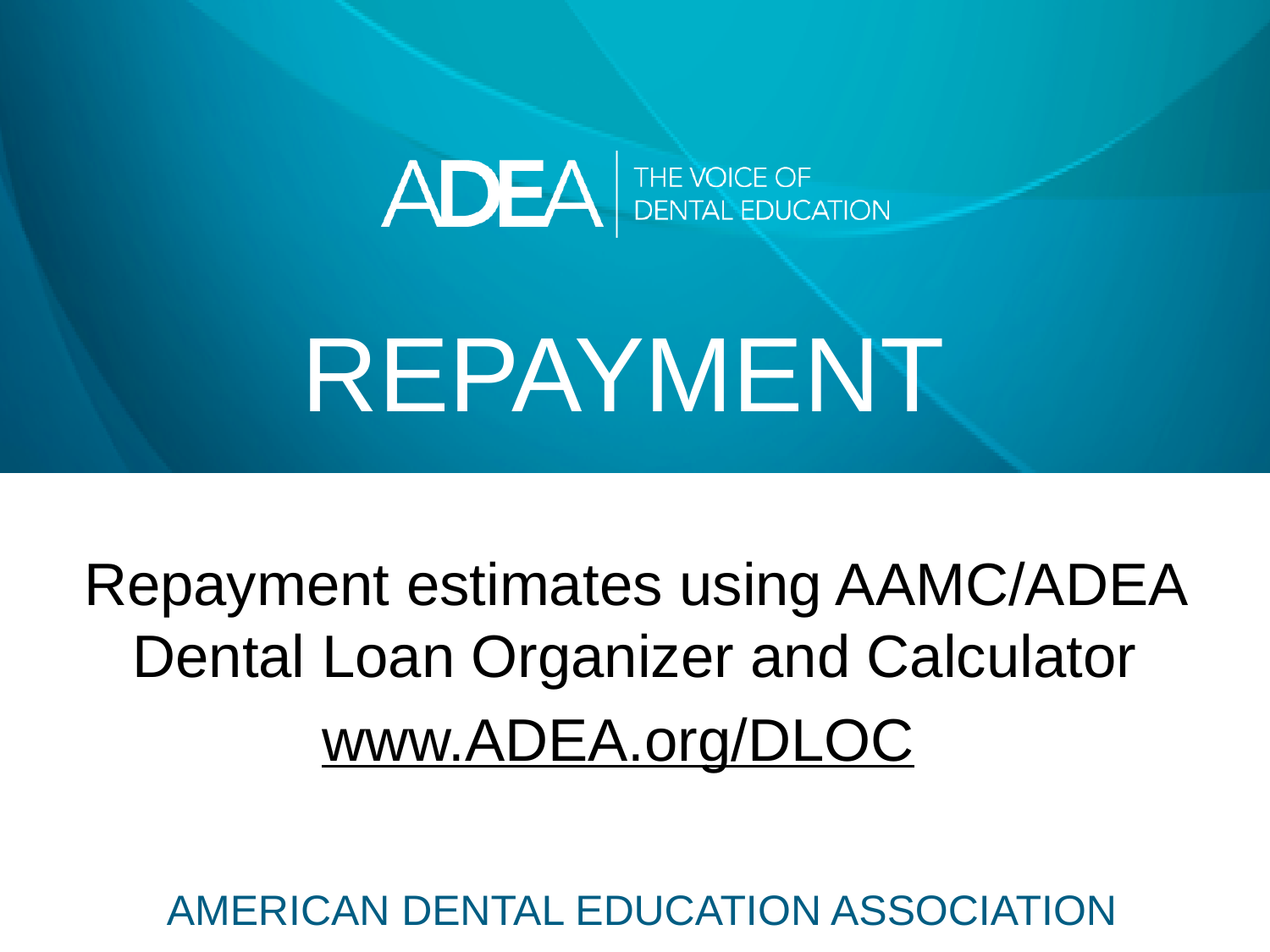

# Repayment
Repayment estimates using AAMC/ADEA Dental Loan Organizer and Calculator
www.ADEA.org/DLOC